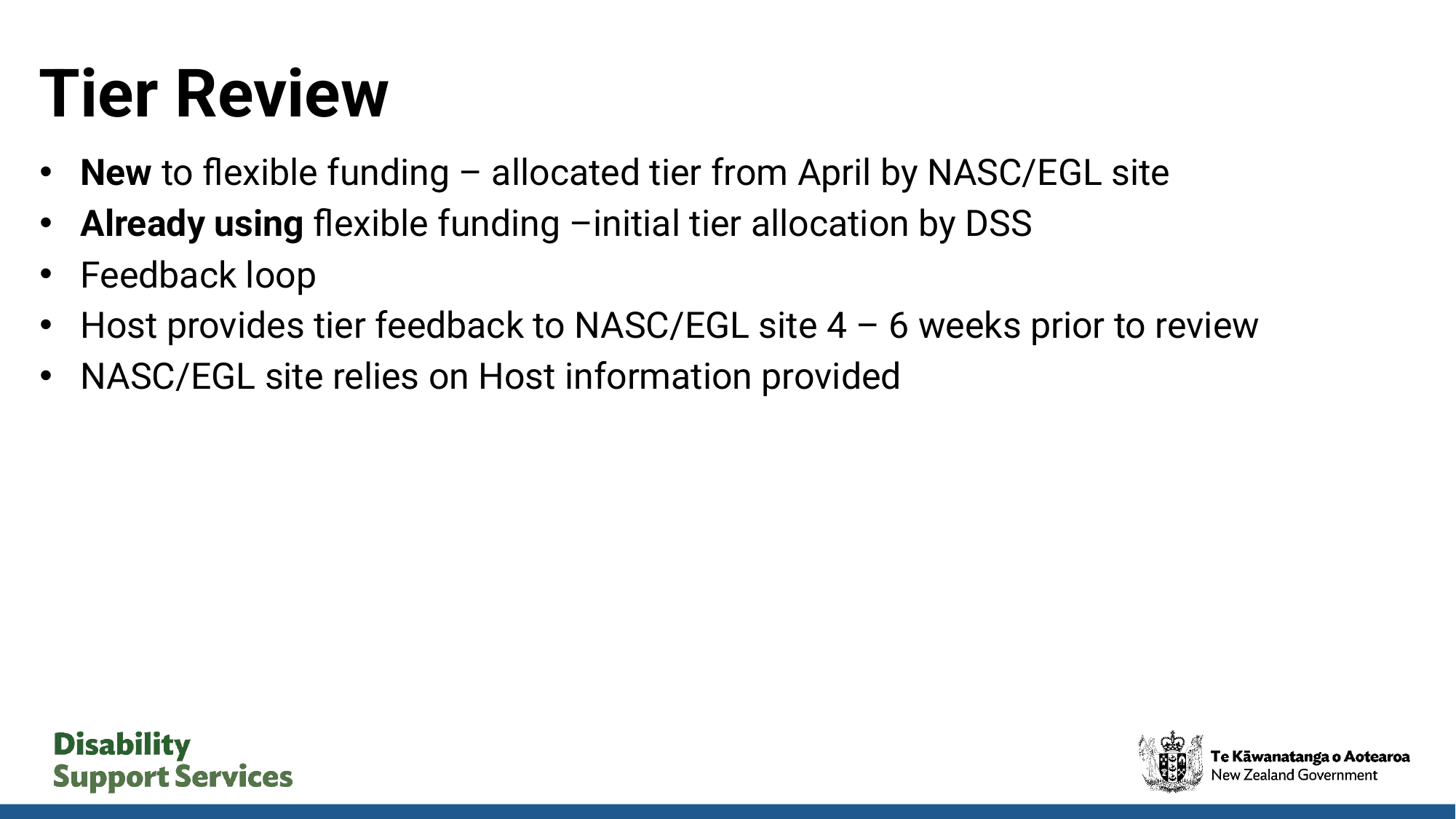

# Tier Review
New to flexible funding – allocated tier from April by NASC/EGL site
Already using flexible funding –initial tier allocation by DSS
Feedback loop
Host provides tier feedback to NASC/EGL site 4 – 6 weeks prior to review
NASC/EGL site relies on Host information provided